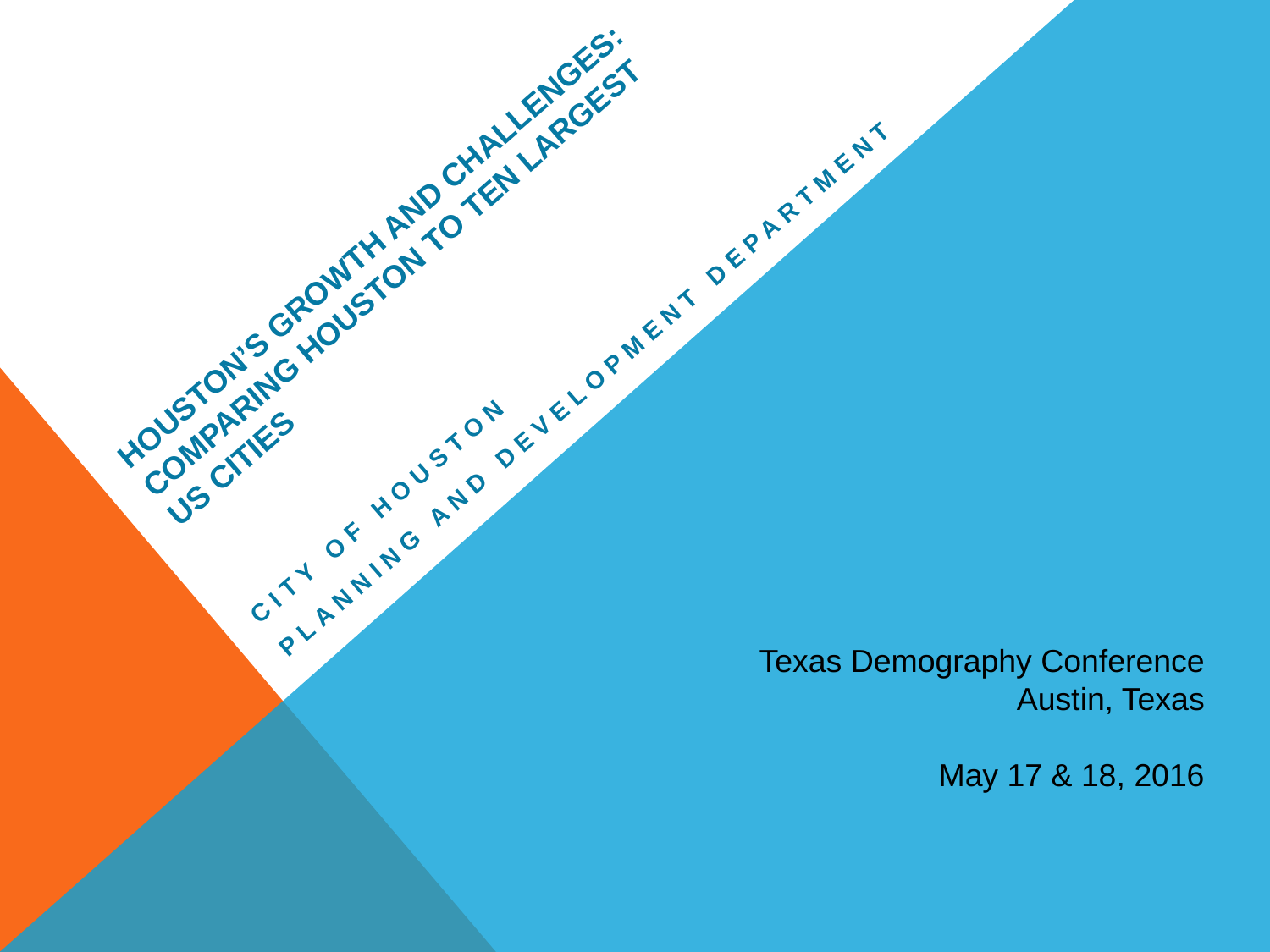

# Houston’s Growth and challenges: comparing houston to ten largest             us cities
City of houston
Planning and development department
Texas Demography Conference
Austin, Texas

May 17 & 18, 2016